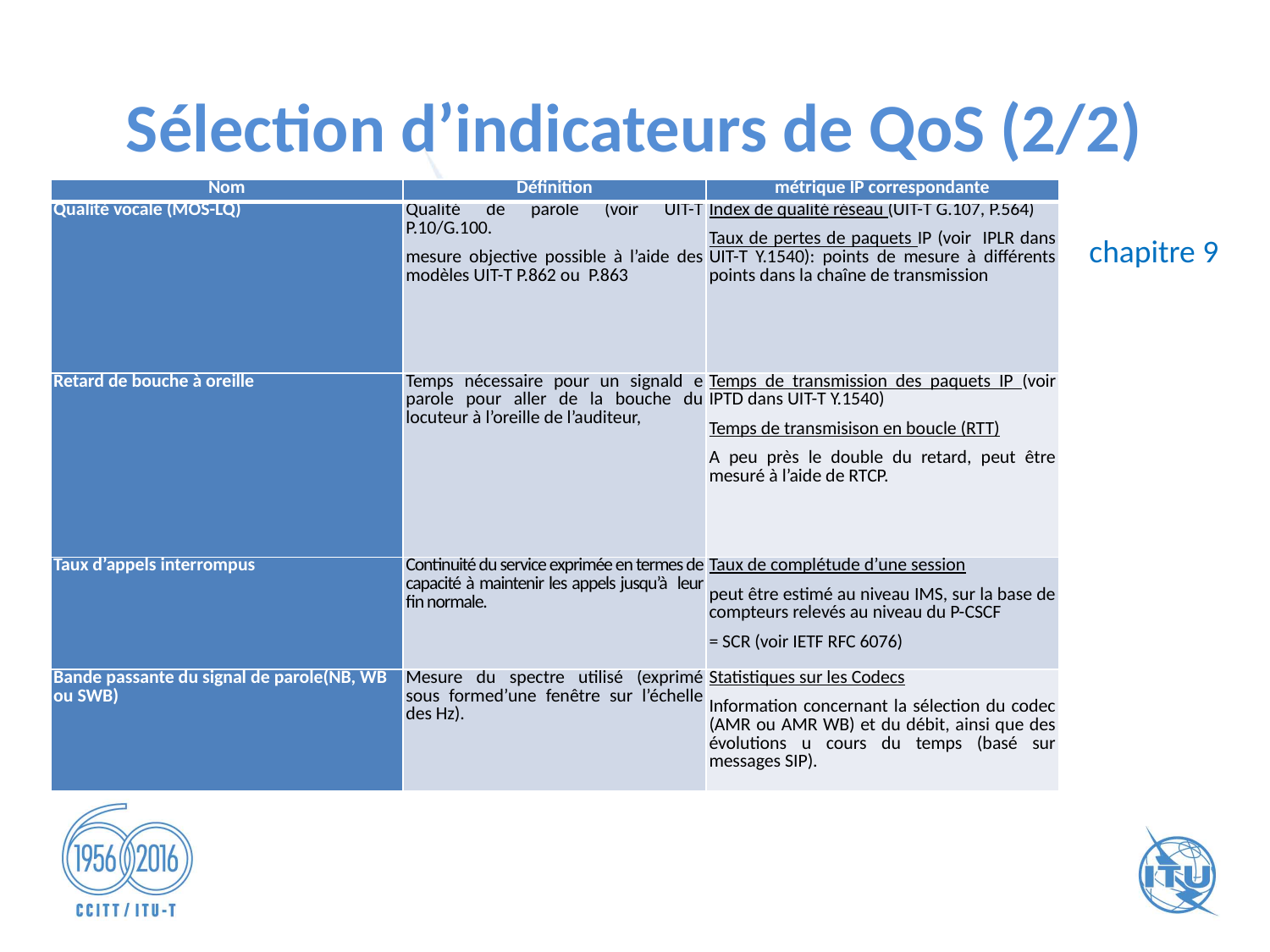

# Sélection d’indicateurs de QoS (2/2)
| Nom | Définition | métrique IP correspondante |
| --- | --- | --- |
| Qualité vocale (MOS-LQ) | Qualité de parole (voir UIT-T P.10/G.100. mesure objective possible à l’aide des modèles UIT-T P.862 ou P.863 | Index de qualité réseau (UIT-T G.107, P.564) Taux de pertes de paquets IP (voir IPLR dans UIT-T Y.1540): points de mesure à différents points dans la chaîne de transmission |
| Retard de bouche à oreille | Temps nécessaire pour un signald e parole pour aller de la bouche du locuteur à l’oreille de l’auditeur, | Temps de transmission des paquets IP (voir IPTD dans UIT-T Y.1540) Temps de transmisison en boucle (RTT) A peu près le double du retard, peut être mesuré à l’aide de RTCP. |
| Taux d’appels interrompus | Continuité du service exprimée en termes de capacité à maintenir les appels jusqu’à leur fin normale. | Taux de complétude d’une session peut être estimé au niveau IMS, sur la base de compteurs relevés au niveau du P-CSCF = SCR (voir IETF RFC 6076) |
| Bande passante du signal de parole(NB, WB ou SWB) | Mesure du spectre utilisé (exprimé sous formed’une fenêtre sur l’échelle des Hz). | Statistiques sur les Codecs Information concernant la sélection du codec (AMR ou AMR WB) et du débit, ainsi que des évolutions u cours du temps (basé sur messages SIP). |
chapitre 9